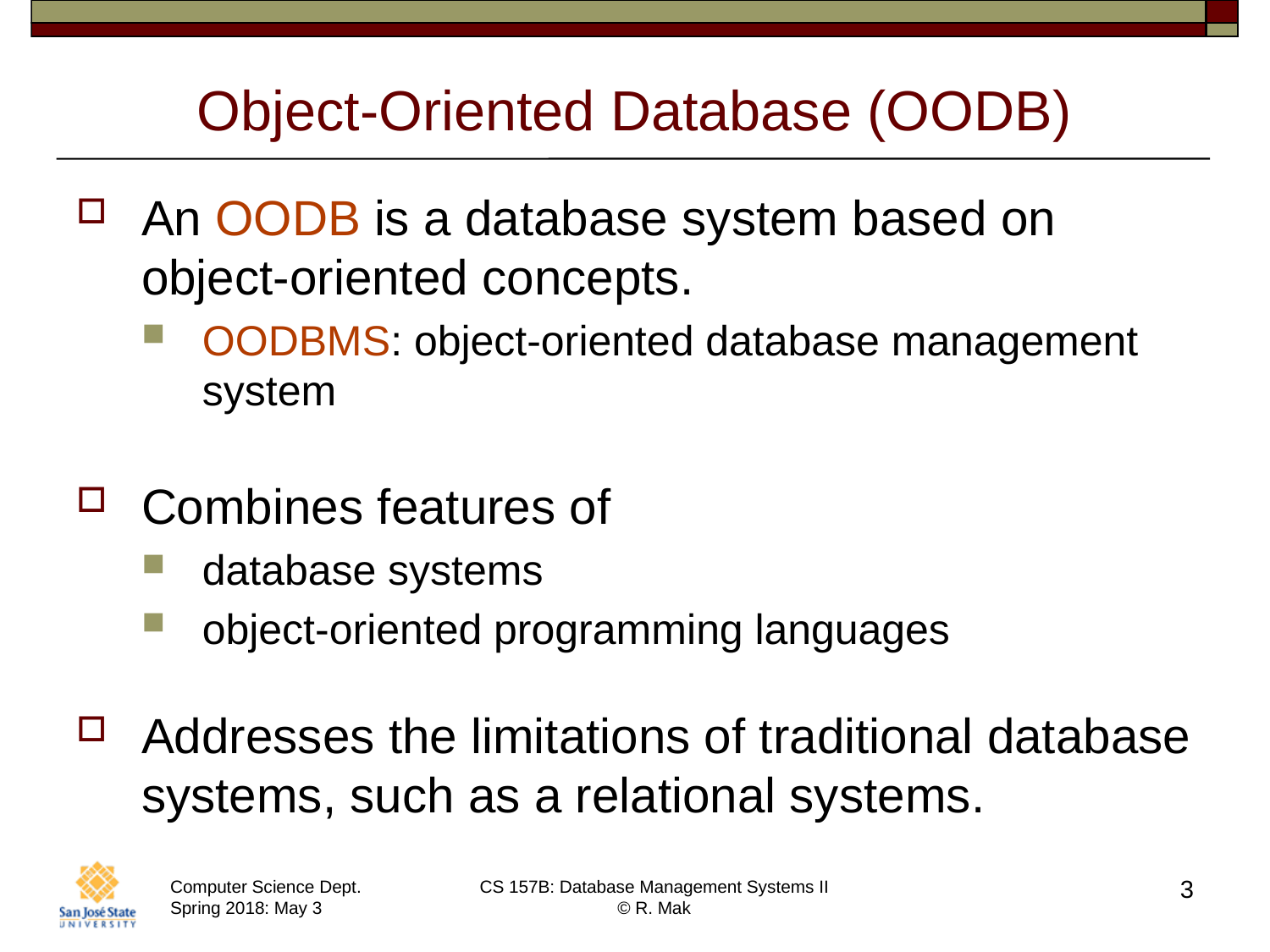

# Object-Oriented Database (OODB)
An OODB is a database system based on object-oriented concepts.
OODBMS: object-oriented database management system

Combines features of
database systems
object-oriented programming languages

Addresses the limitations of traditional database systems, such as a relational systems.

3